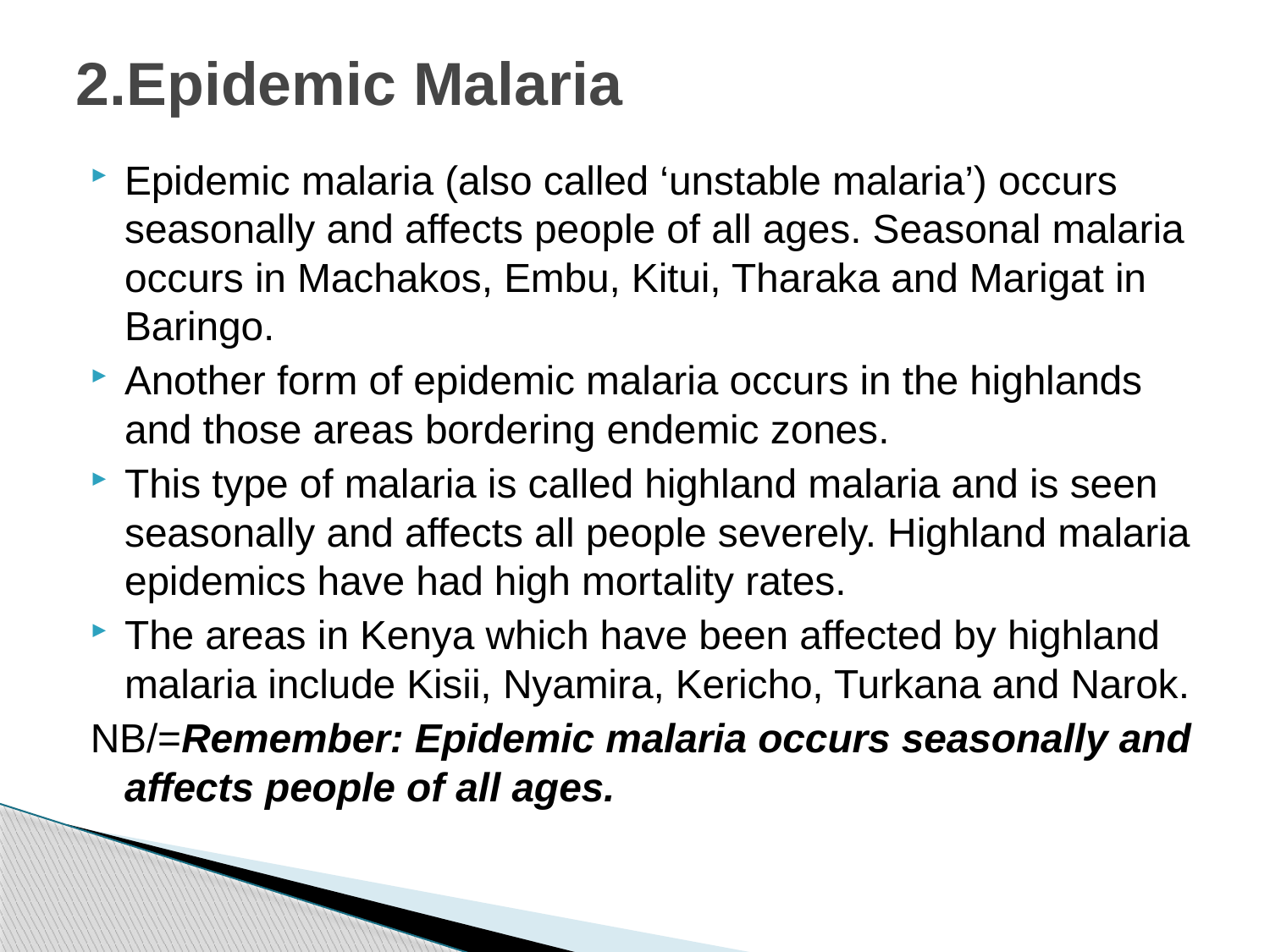

# 2.Epidemic Malaria
Epidemic malaria (also called ‘unstable malaria’) occurs seasonally and affects people of all ages. Seasonal malaria occurs in Machakos, Embu, Kitui, Tharaka and Marigat in Baringo.
Another form of epidemic malaria occurs in the highlands and those areas bordering endemic zones.
This type of malaria is called highland malaria and is seen seasonally and affects all people severely. Highland malaria epidemics have had high mortality rates.
The areas in Kenya which have been affected by highland malaria include Kisii, Nyamira, Kericho, Turkana and Narok.
NB/=Remember: Epidemic malaria occurs seasonally and affects people of all ages.